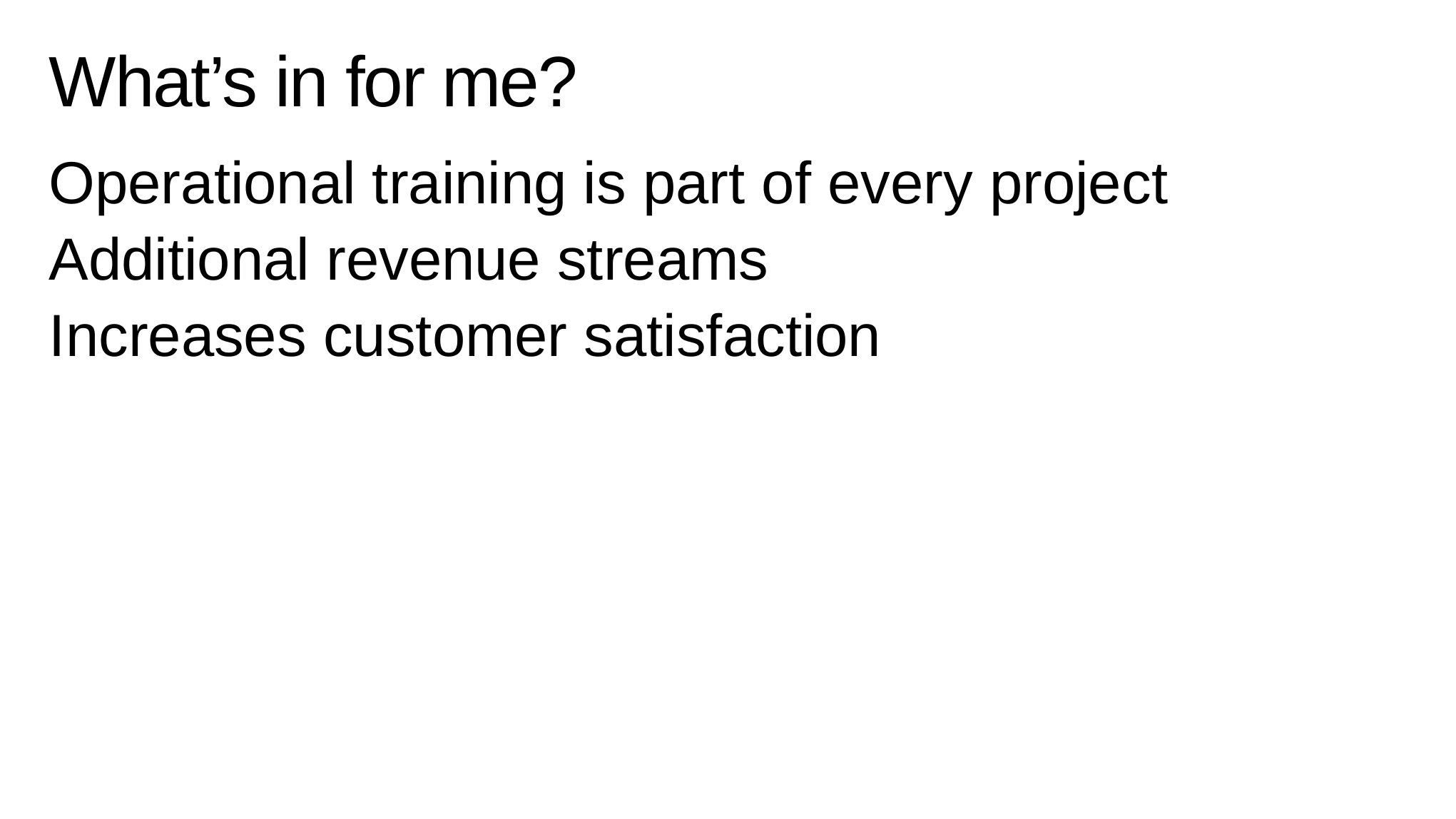

# What’s in for me?
Operational training is part of every project
Additional revenue streams
Increases customer satisfaction